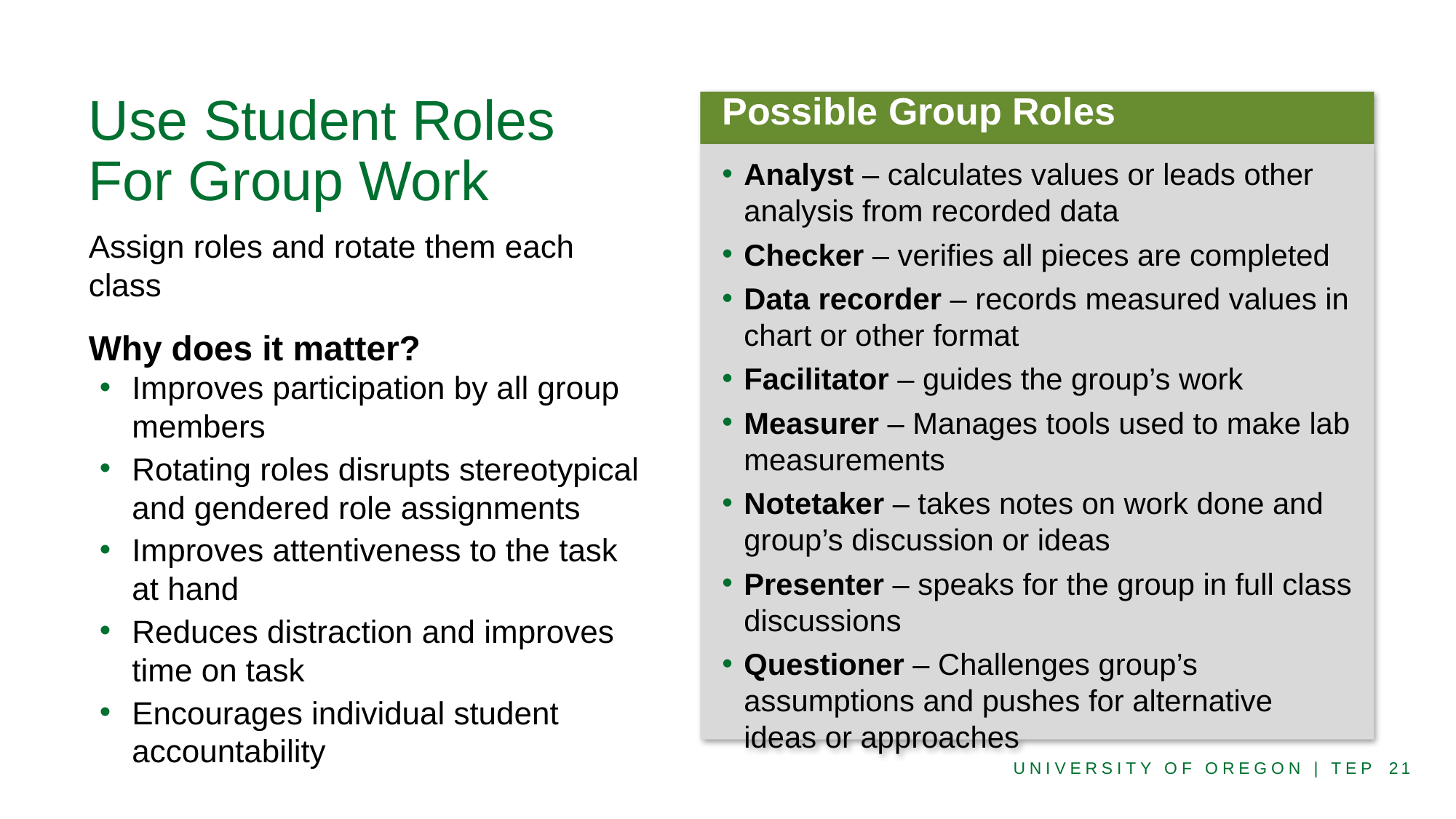

# Use Student Roles For Group Work 2
Possible Group Roles
Analyst – calculates values or leads other analysis from recorded data
Checker – verifies all pieces are completed
Data recorder – records measured values in chart or other format
Facilitator – guides the group’s work
Measurer – Manages tools used to make lab measurements
Notetaker – takes notes on work done and group’s discussion or ideas
Presenter – speaks for the group in full class discussions
Questioner – Challenges group’s assumptions and pushes for alternative ideas or approaches
Assign roles and rotate them each class
Why does it matter?
Improves participation by all group members
Rotating roles disrupts stereotypical and gendered role assignments
Improves attentiveness to the task at hand
Reduces distraction and improves time on task
Encourages individual student accountability